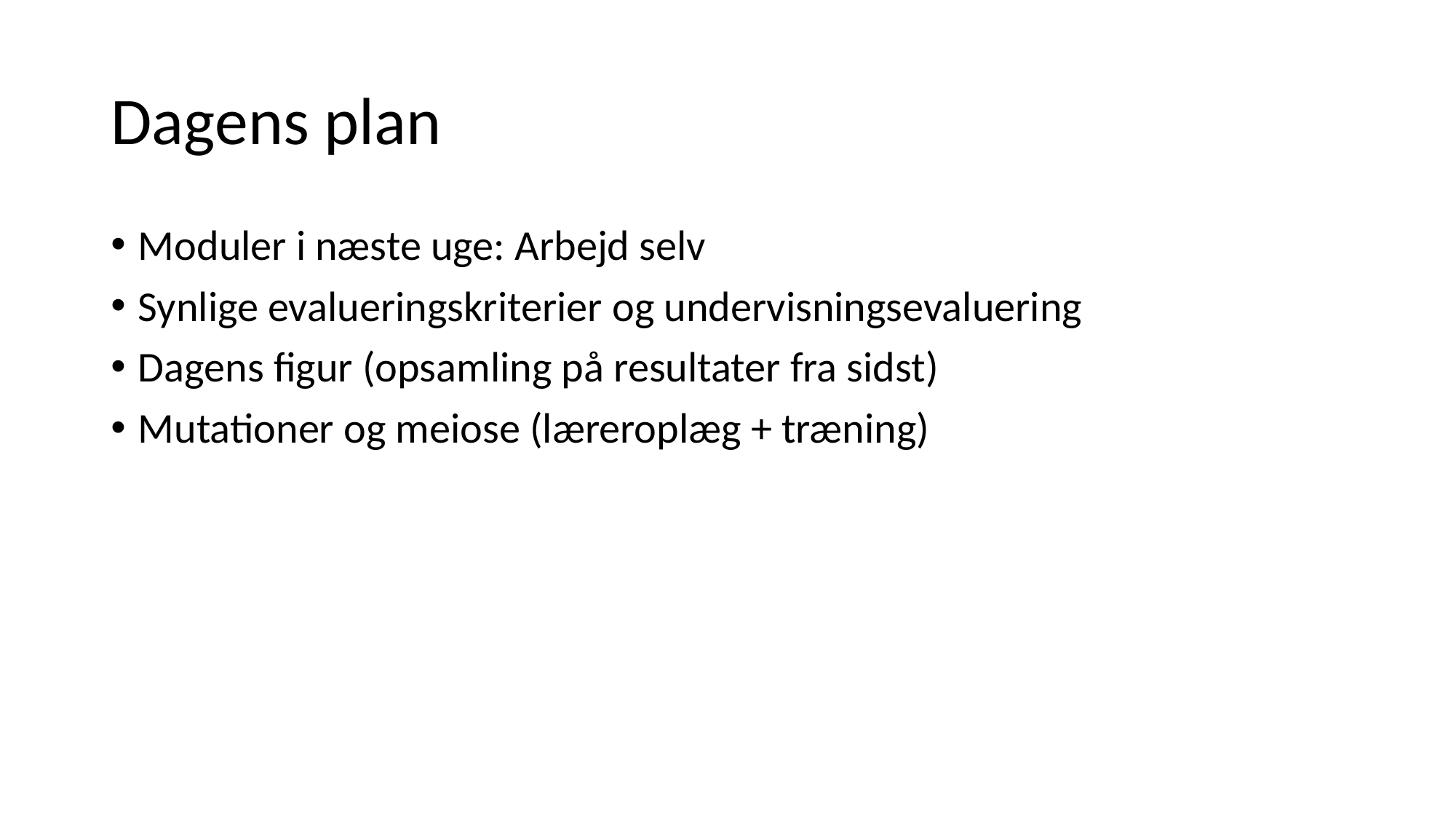

# Dagens plan
Moduler i næste uge: Arbejd selv
Synlige evalueringskriterier og undervisningsevaluering
Dagens figur (opsamling på resultater fra sidst)
Mutationer og meiose (læreroplæg + træning)